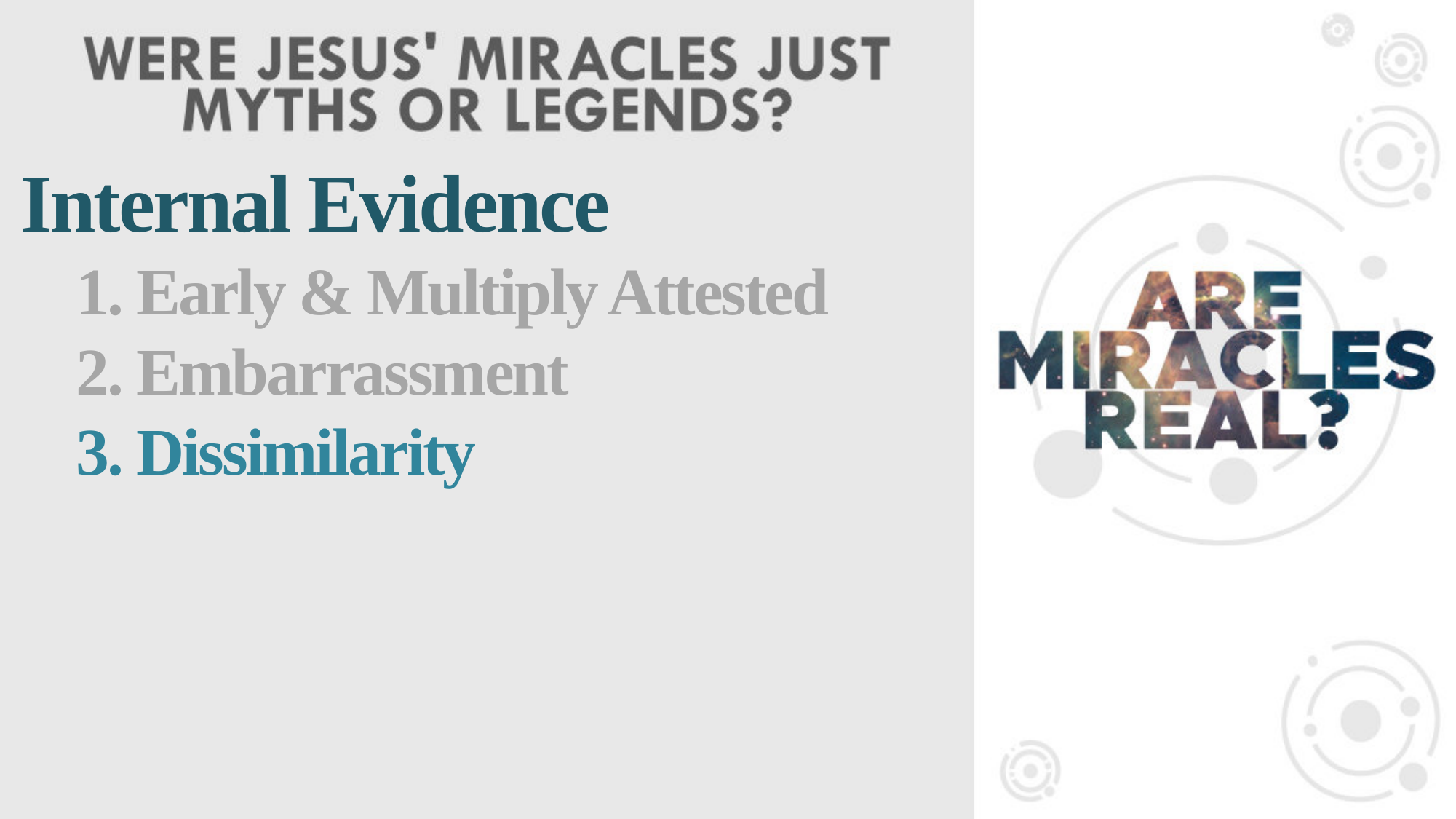

Internal Evidence
1. Early & Multiply Attested
2. Embarrassment
3. Dissimilarity